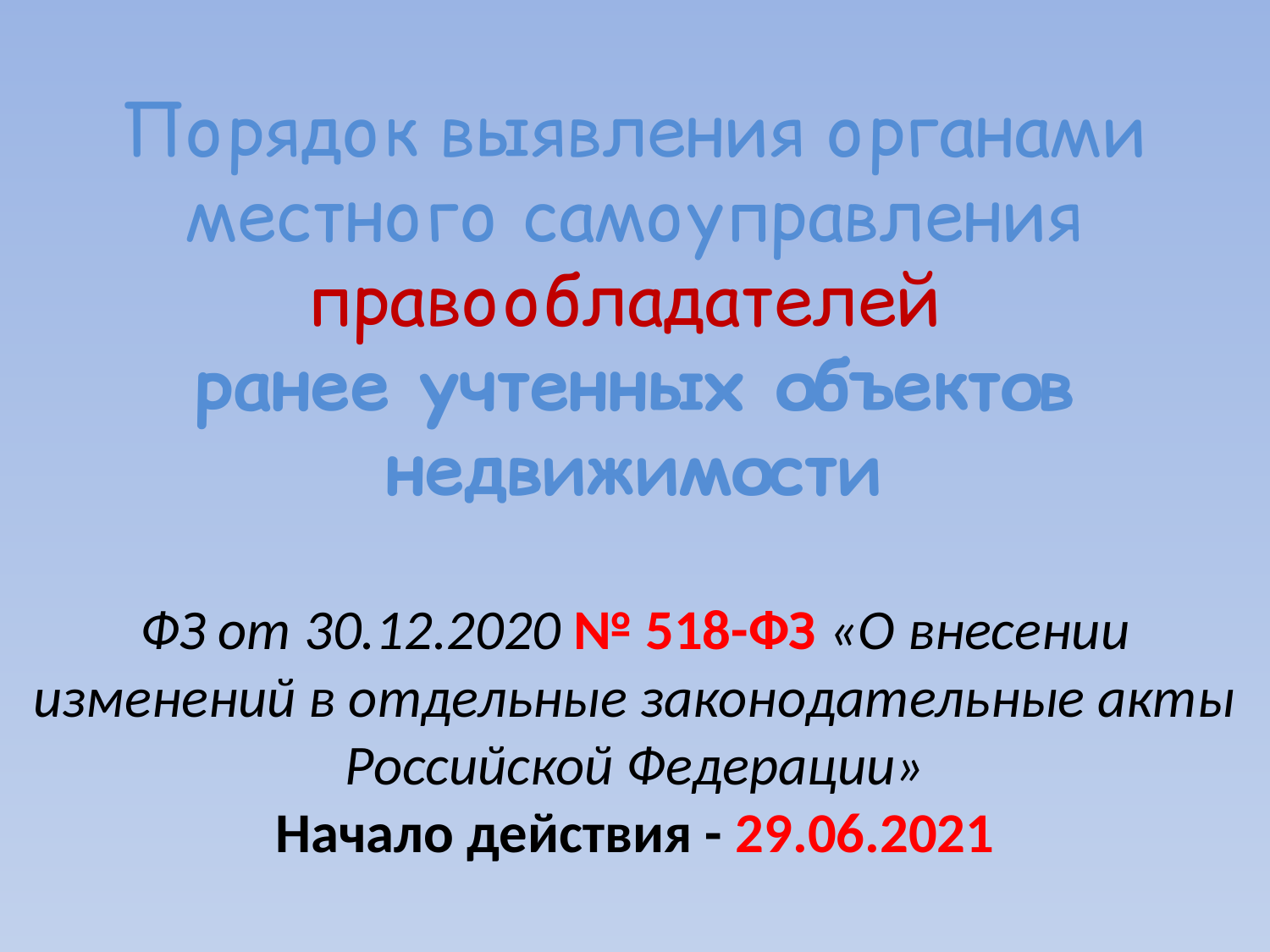

# Порядок выявления органами местного самоуправления правообладателей ранее учтенных объектов недвижимости ФЗ от 30.12.2020 № 518-ФЗ «О внесении изменений в отдельные законодательные акты Российской Федерации» Начало действия - 29.06.2021